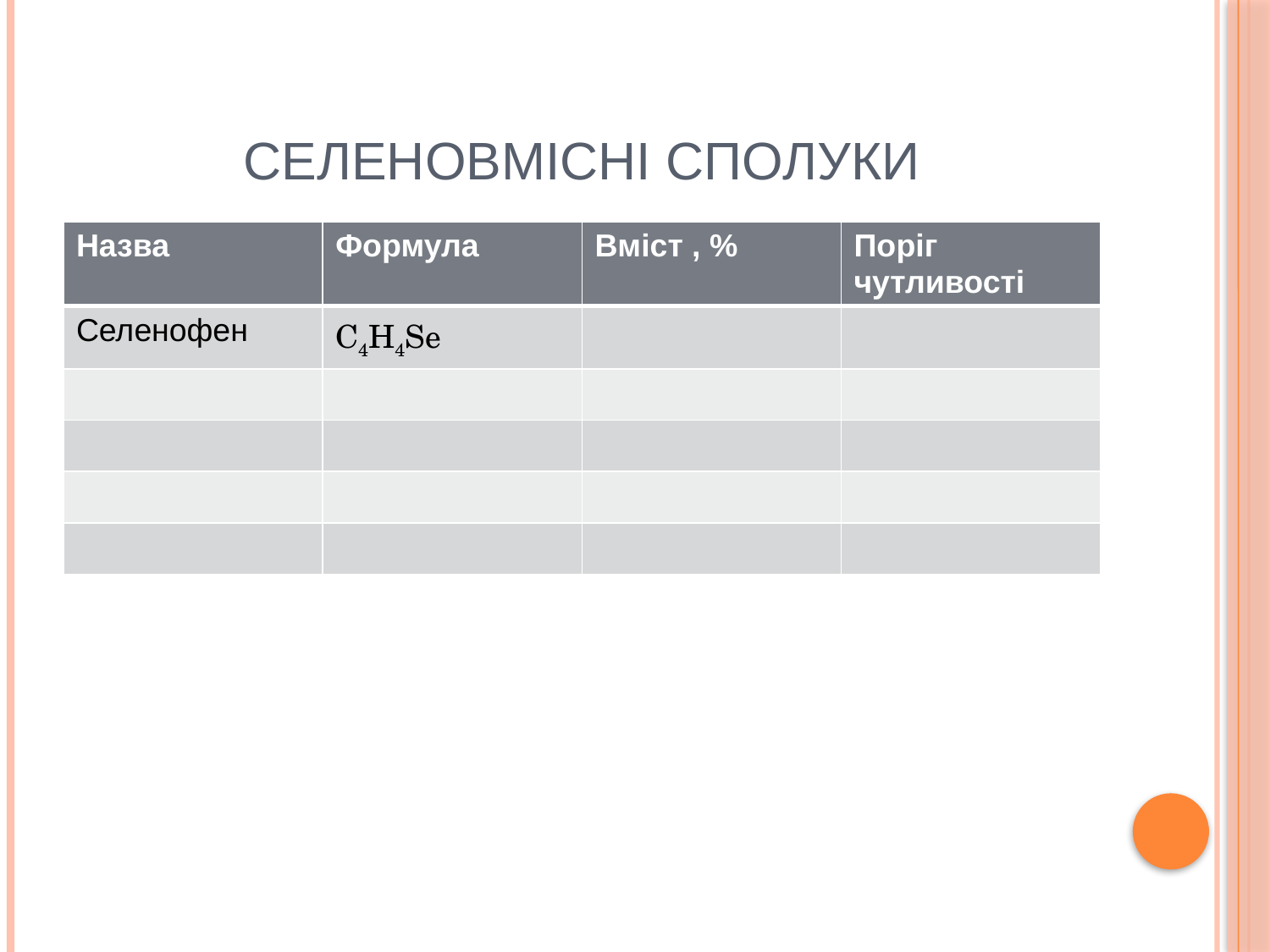

# Селеновмісні сполуки
| Назва | Формула | Вміст , % | Поріг чутливості |
| --- | --- | --- | --- |
| Селенофен | C4H4Se |  |  |
|  |  |  |  |
|  |  |  |  |
|  |  |  |  |
|  |  |  |  |